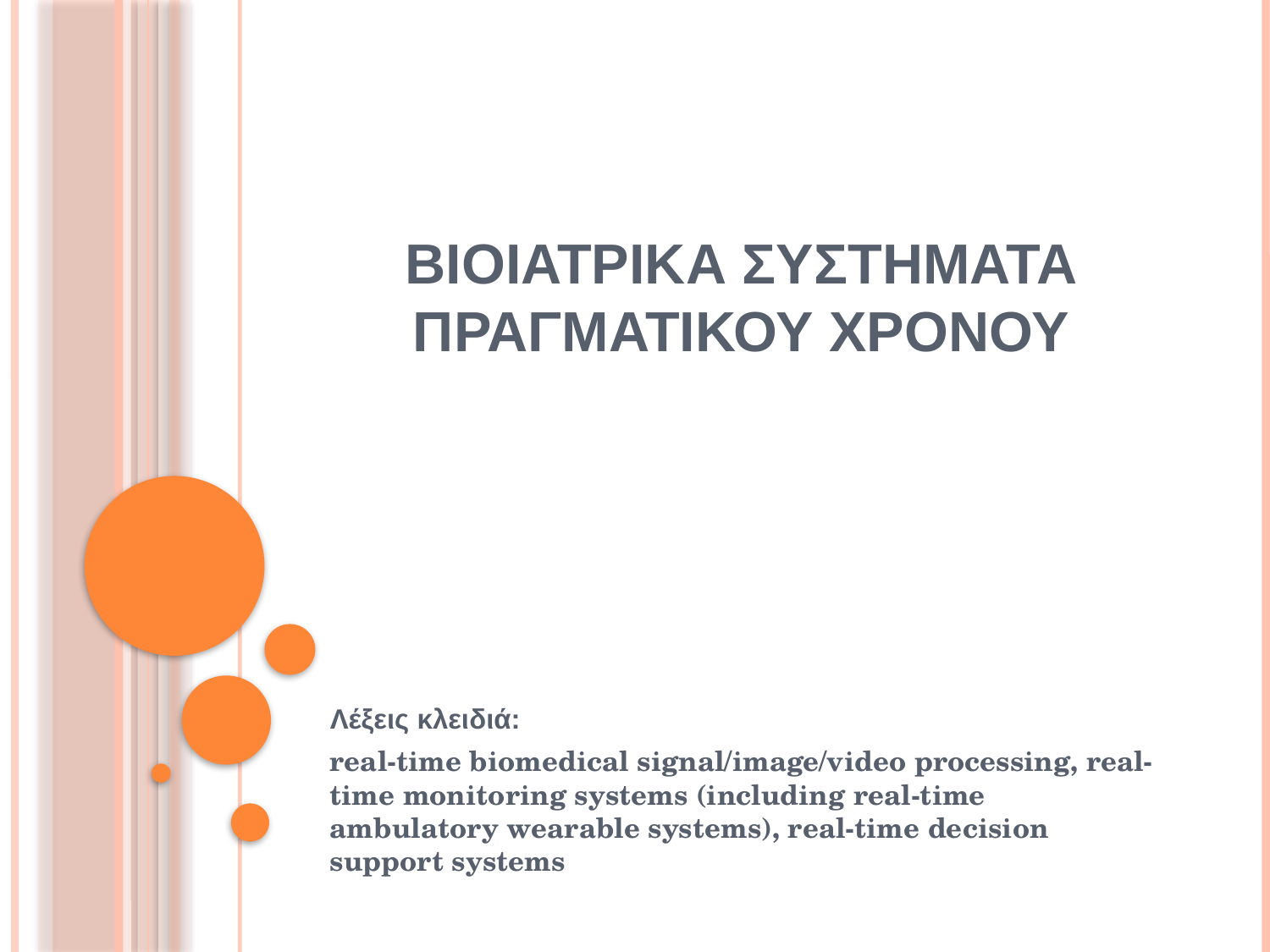

# ΒΙΟΙΑΤΡΙΚΑ ΣΥΣΤΗΜΑΤΑ ΠΡΑΓΜΑΤΙΚΟΥ ΧΡΟΝΟΥ
Λέξεις κλειδιά:
real-time biomedical signal/image/video processing, real-time monitoring systems (including real-time ambulatory wearable systems), real-time decision support systems